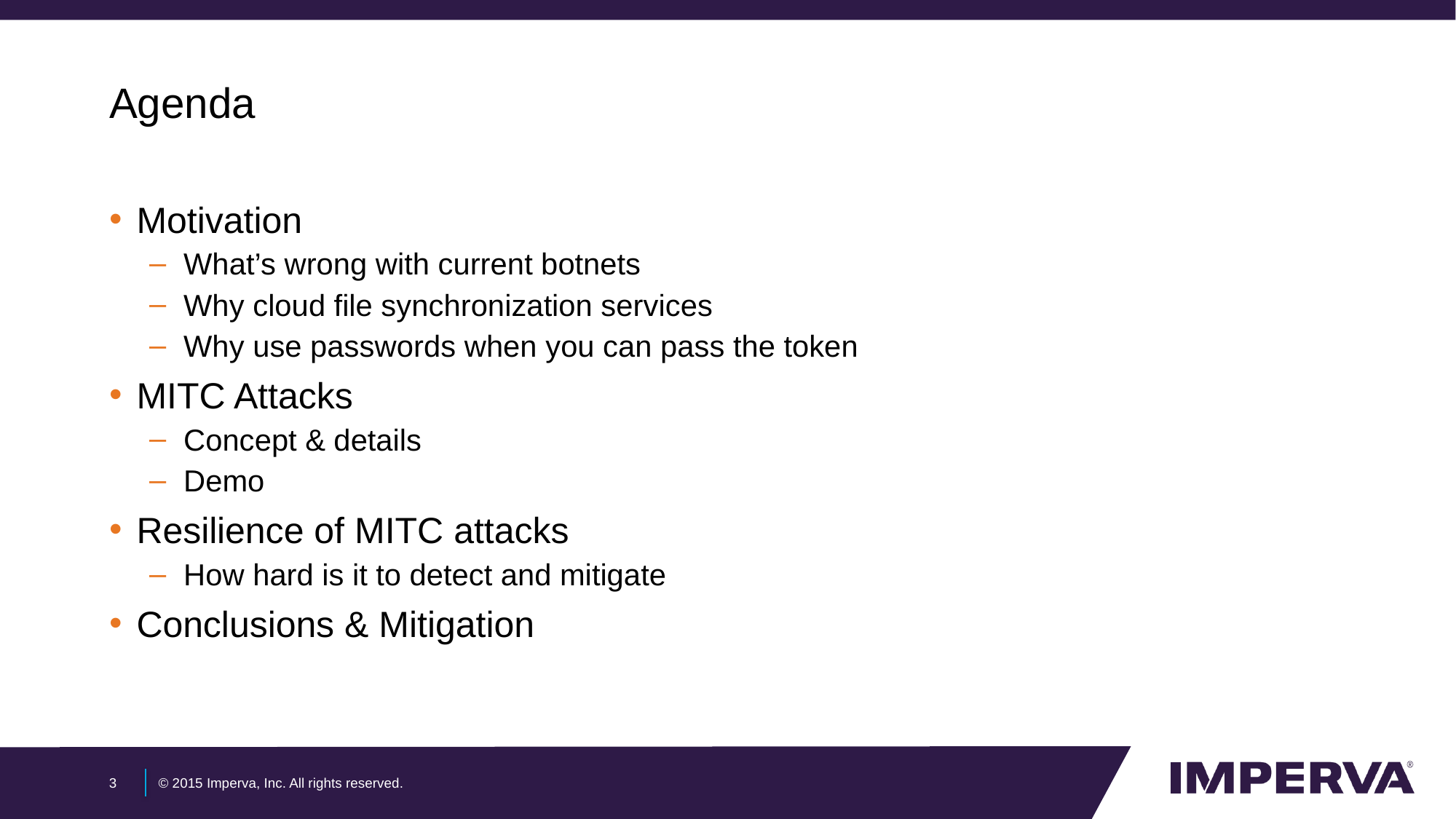

# Agenda
Motivation
What’s wrong with current botnets
Why cloud file synchronization services
Why use passwords when you can pass the token
MITC Attacks
Concept & details
Demo
Resilience of MITC attacks
How hard is it to detect and mitigate
Conclusions & Mitigation
3